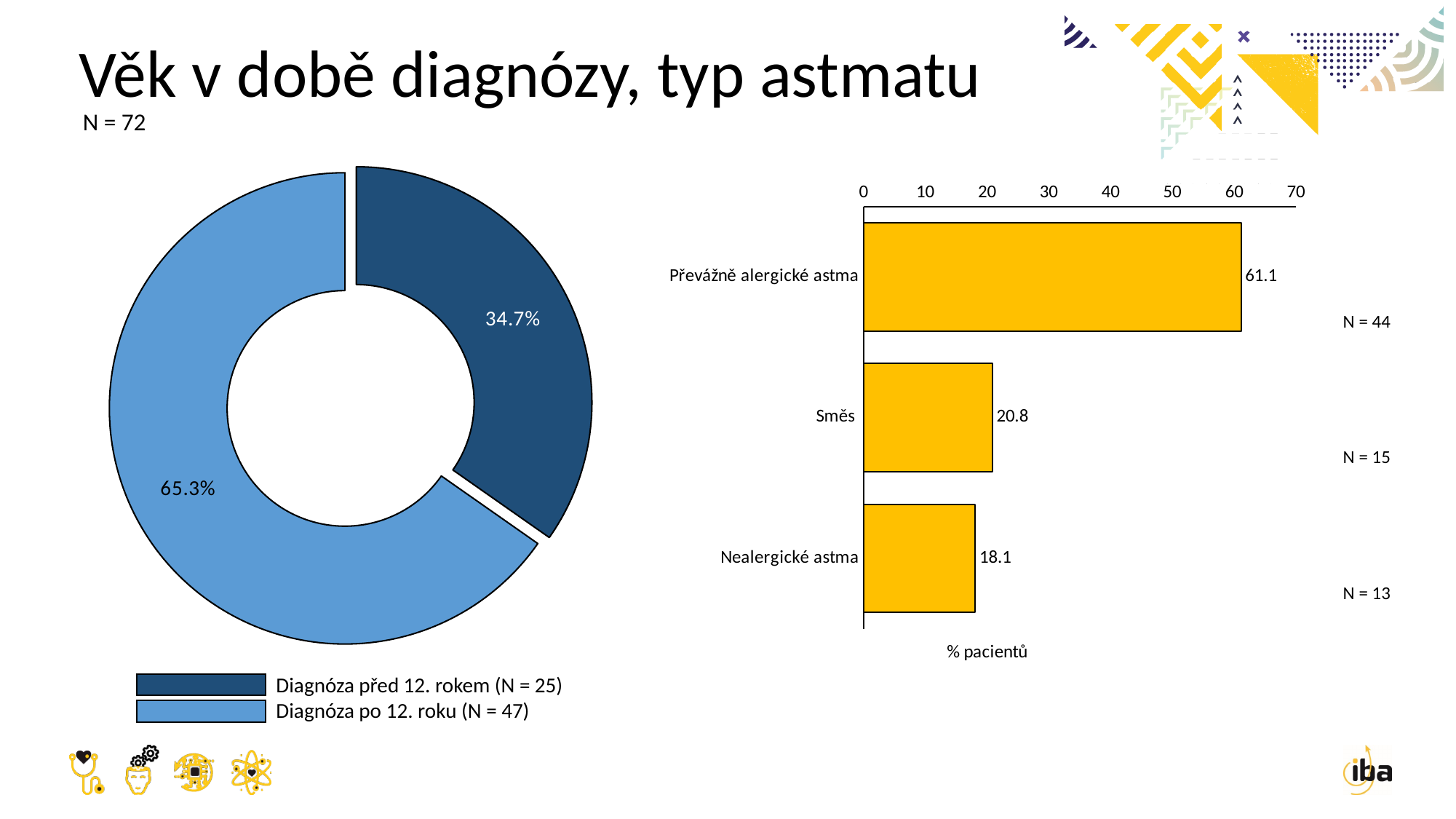

# Věk v době diagnózy, typ astmatu
N = 72

### Chart

| Category | Prodej |
|---|---|
| 1. čtvrt. | 25.0 |
| 2. čtvrt. | 47.0 |

### Chart

| Category | Řada 1 |
|---|---|
| Převážně alergické astma | 61.111111111111114 |
| Směs  | 20.833333333333336 |
| Nealergické astma | 18.055555555555554 |
| N = 44 |
| --- |
| N = 15 |
| N = 13 |

Diagnóza před 12. rokem (N = 25)
Diagnóza po 12. roku (N = 47)